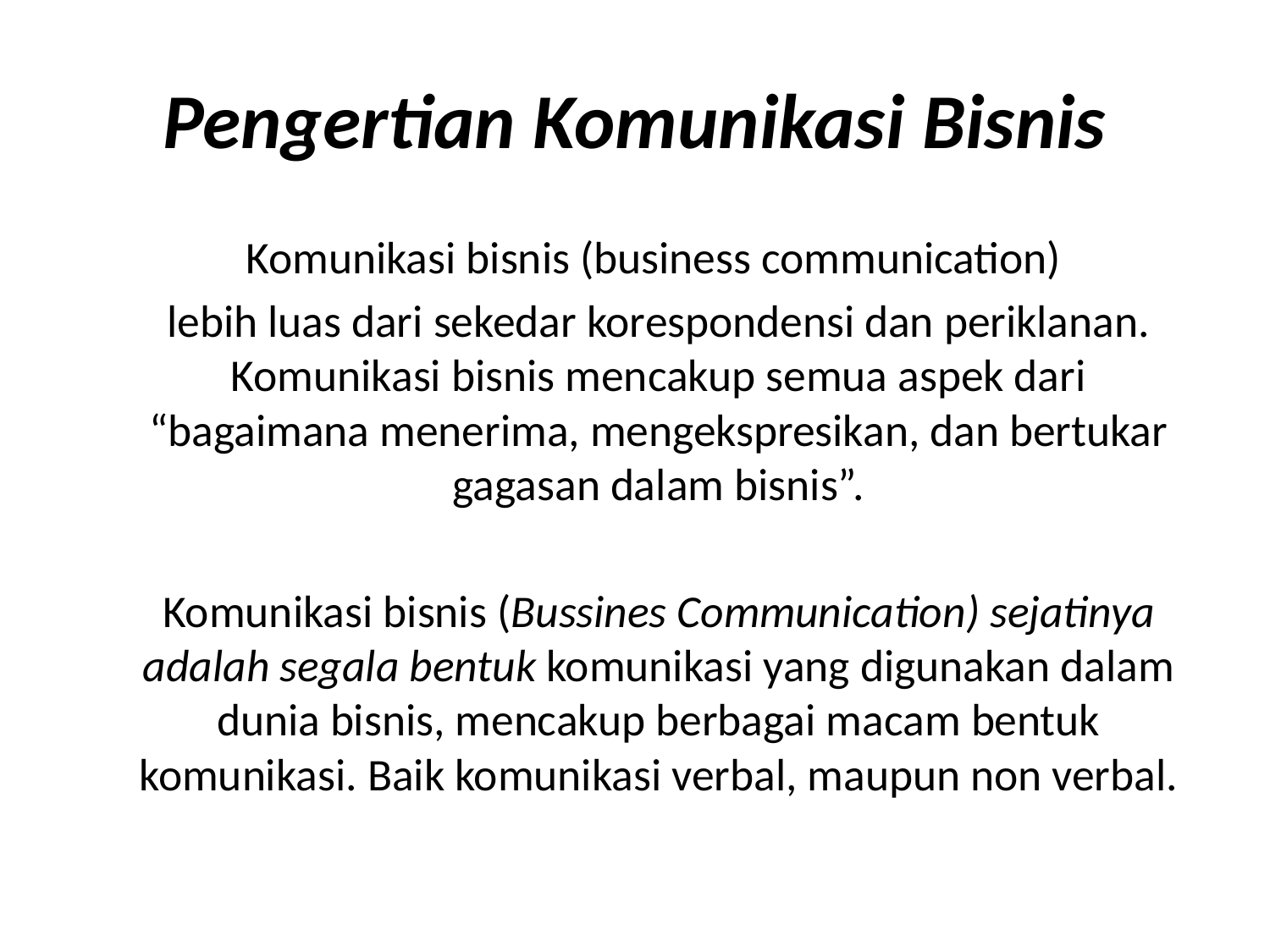

# Pengertian Komunikasi Bisnis
	Komunikasi bisnis (business communication)
	lebih luas dari sekedar korespondensi dan periklanan. Komunikasi bisnis mencakup semua aspek dari “bagaimana menerima, mengekspresikan, dan bertukar gagasan dalam bisnis”.

	Komunikasi bisnis (Bussines Communication) sejatinya adalah segala bentuk komunikasi yang digunakan dalam dunia bisnis, mencakup berbagai macam bentuk komunikasi. Baik komunikasi verbal, maupun non verbal.